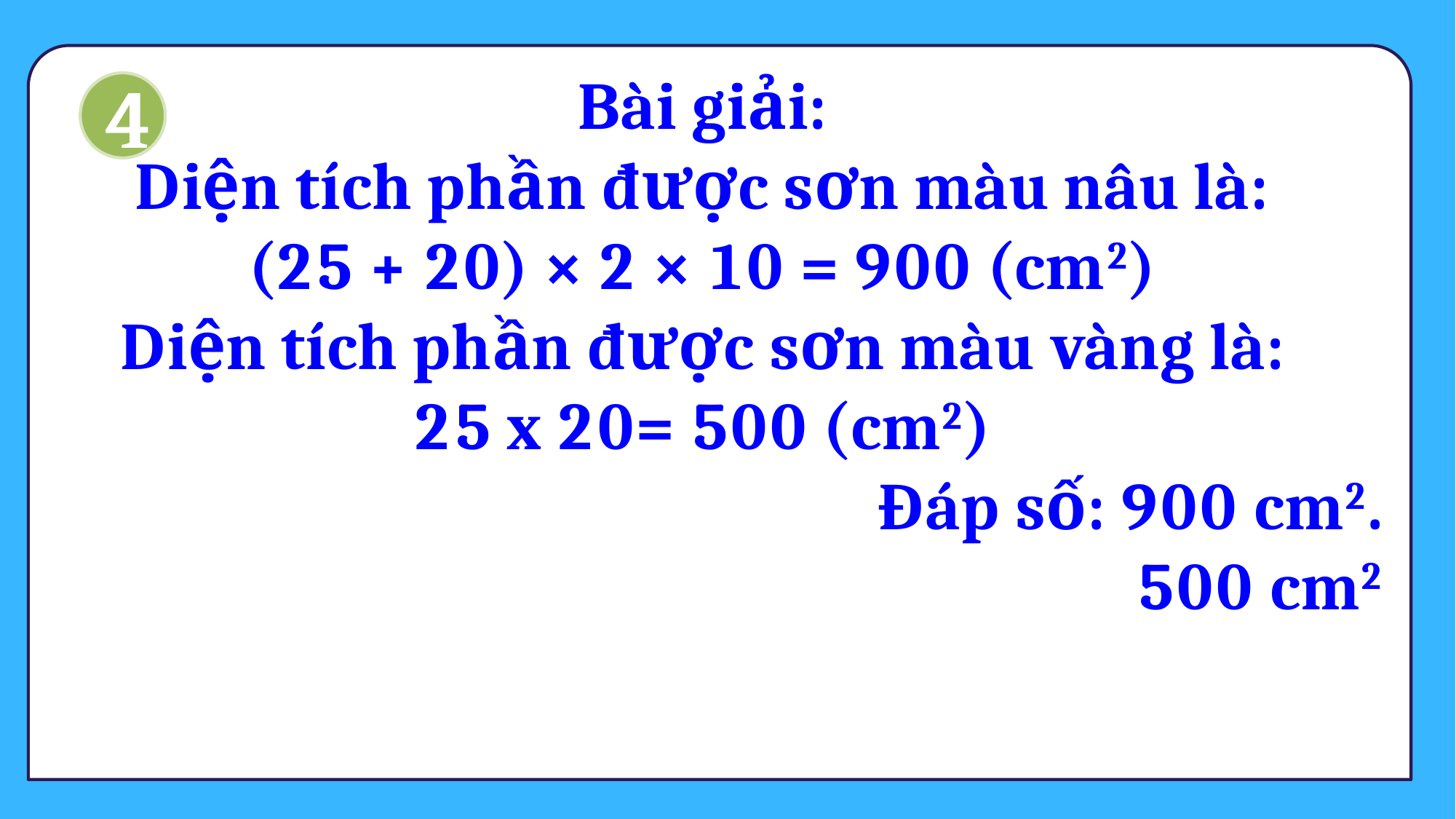

Bài giải:
Diện tích phần được sơn màu nâu là:
(25 + 20) × 2 × 10 = 900 (cm2)
Diện tích phần được sơn màu vàng là:
25 x 20= 500 (cm2)
Đáp số: 900 cm2.
500 cm2

4